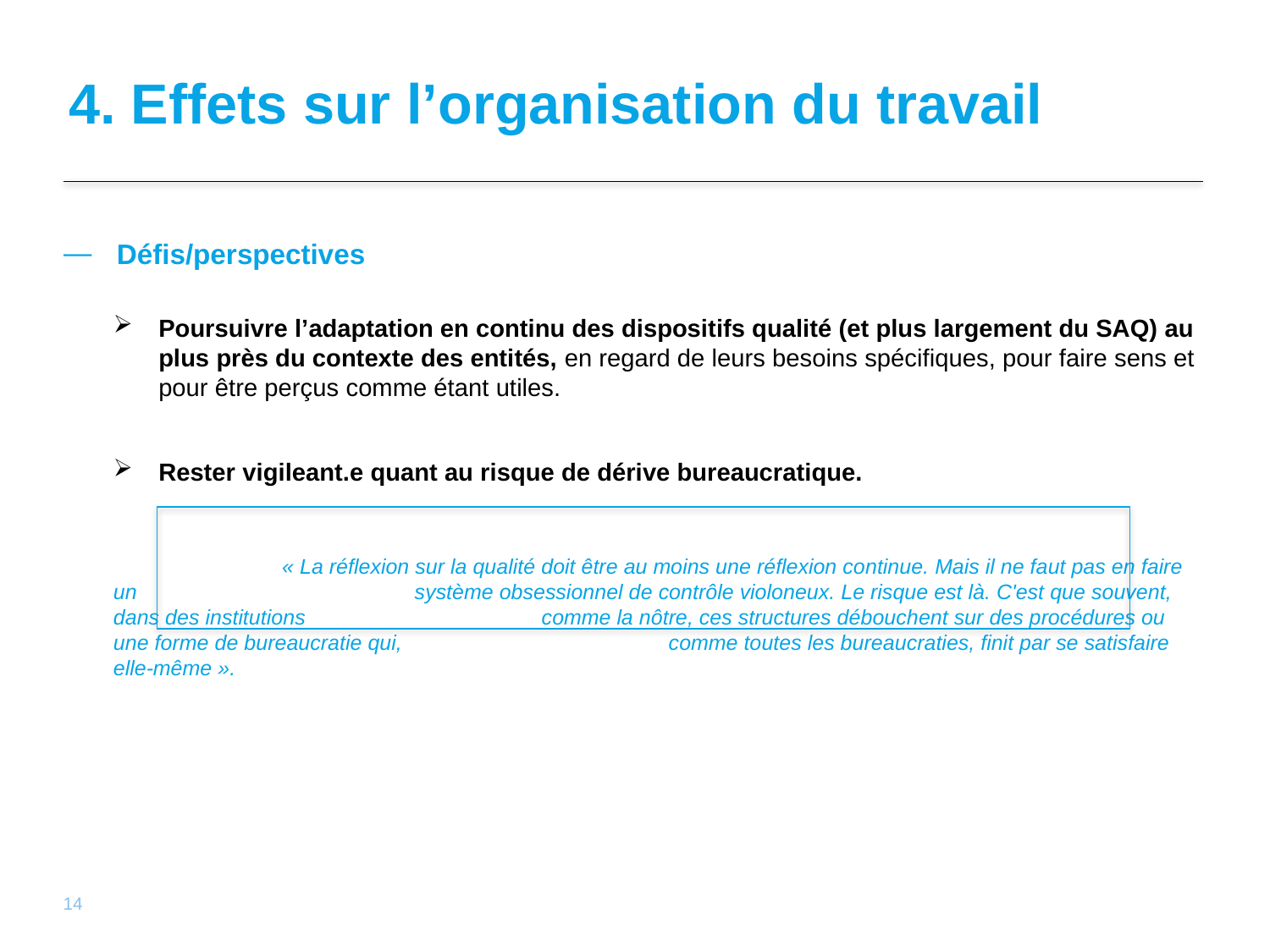

# 4. Effets sur l’organisation du travail
 Défis/perspectives

Poursuivre l’adaptation en continu des dispositifs qualité (et plus largement du SAQ) au plus près du contexte des entités, en regard de leurs besoins spécifiques, pour faire sens et pour être perçus comme étant utiles.

Rester vigileant.e quant au risque de dérive bureaucratique.

	       « La réflexion sur la qualité doit être au moins une réflexion continue. Mais il ne faut pas en faire un 		        système obsessionnel de contrôle violoneux. Le risque est là. C'est que souvent, dans des institutions 		        comme la nôtre, ces structures débouchent sur des procédures ou une forme de bureaucratie qui, 	     	        comme toutes les bureaucraties, finit par se satisfaire elle-même ».

14